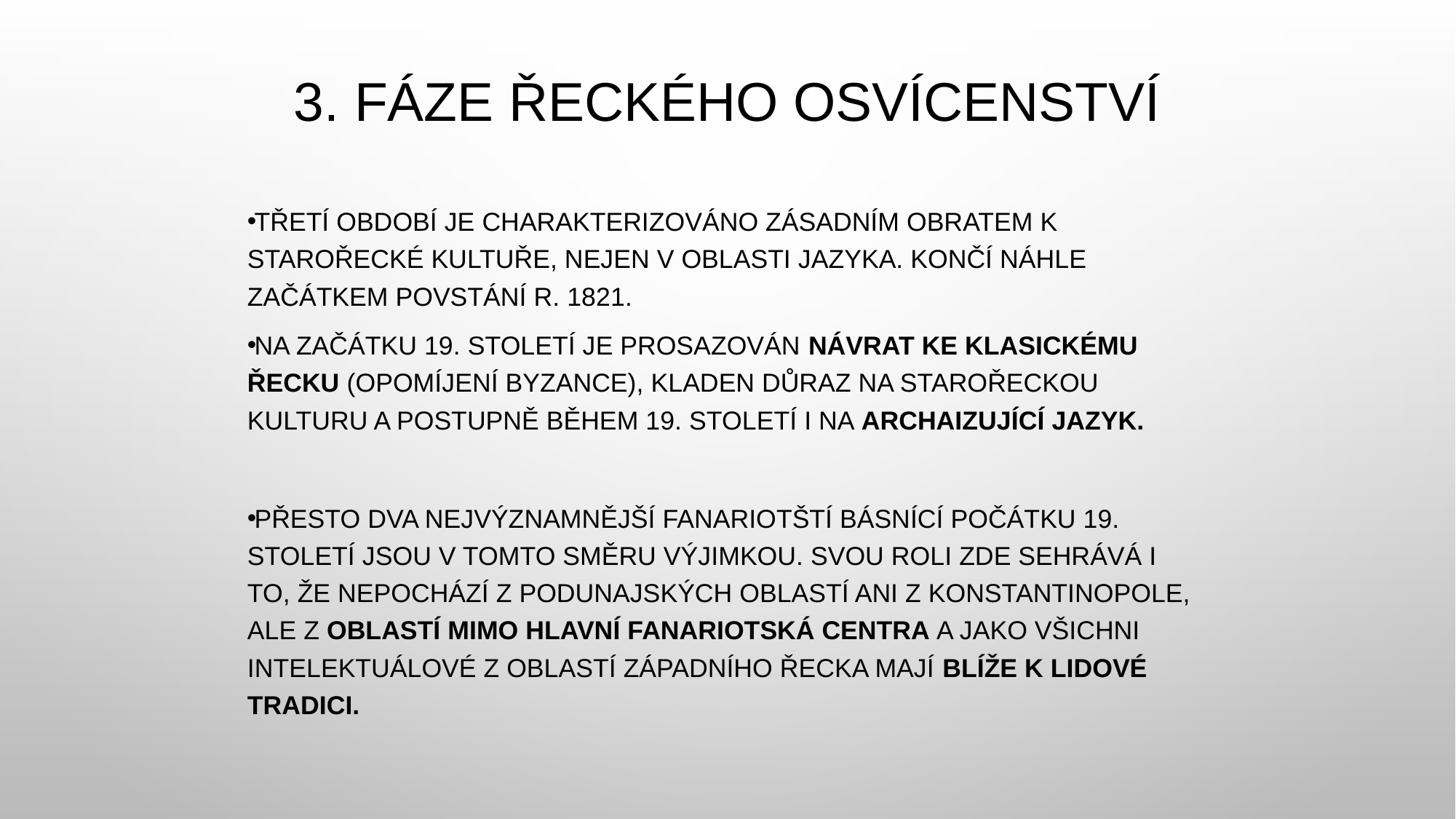

# 3. fáze řeckého osvícenství
Třetí období je charakterizováno zásadním obratem k starořecké kultuře, nejen v oblasti jazyka. Končí náhle začátkem povstání r. 1821.
Na začátku 19. století je prosazován návrat ke klasickému Řecku (opomíjení Byzance), kladen důraz na starořeckou kulturu a postupně během 19. století i na archaizující jazyk.

Přesto dva nejvýznamnější fanariotští básnící počátku 19. století jsou v tomto směru výjimkou. Svou roli zde sehrává i to, že nepochází z Podunajských oblastí ani z Konstantinopole, ale z oblastí mimo hlavní fanariotská centra a jako všichni intelektuálové z oblastí západního Řecka mají blíže k lidové tradici.